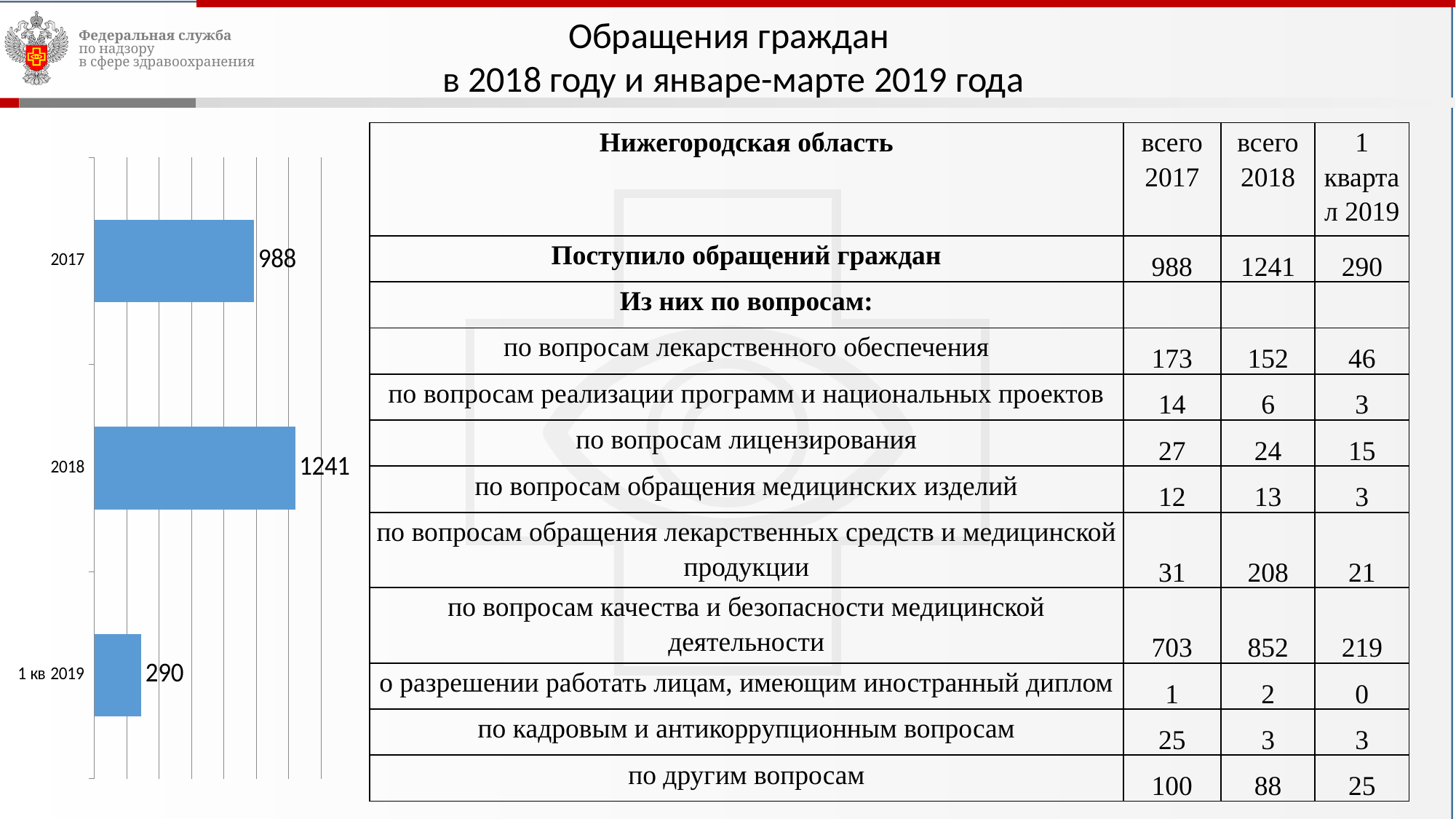

Обращения граждан
в 2018 году и январе-марте 2019 года
| Нижегородская область | всего 2017 | всего 2018 | 1 квартал 2019 |
| --- | --- | --- | --- |
| Поступило обращений граждан | 988 | 1241 | 290 |
| Из них по вопросам: |  |  |  |
| по вопросам лекарственного обеспечения | 173 | 152 | 46 |
| по вопросам реализации программ и национальных проектов | 14 | 6 | 3 |
| по вопросам лицензирования | 27 | 24 | 15 |
| по вопросам обращения медицинских изделий | 12 | 13 | 3 |
| по вопросам обращения лекарственных средств и медицинской продукции | 31 | 208 | 21 |
| по вопросам качества и безопасности медицинской деятельности | 703 | 852 | 219 |
| о разрешении работать лицам, имеющим иностранный диплом | 1 | 2 | 0 |
| по кадровым и антикоррупционным вопросам | 25 | 3 | 3 |
| по другим вопросам | 100 | 88 | 25 |

### Chart

| Category | Количество обращений |
|---|---|
| 1 кв 2019 | 290.0 |
| 2018 | 1241.0 |
| 2017 | 988.0 |